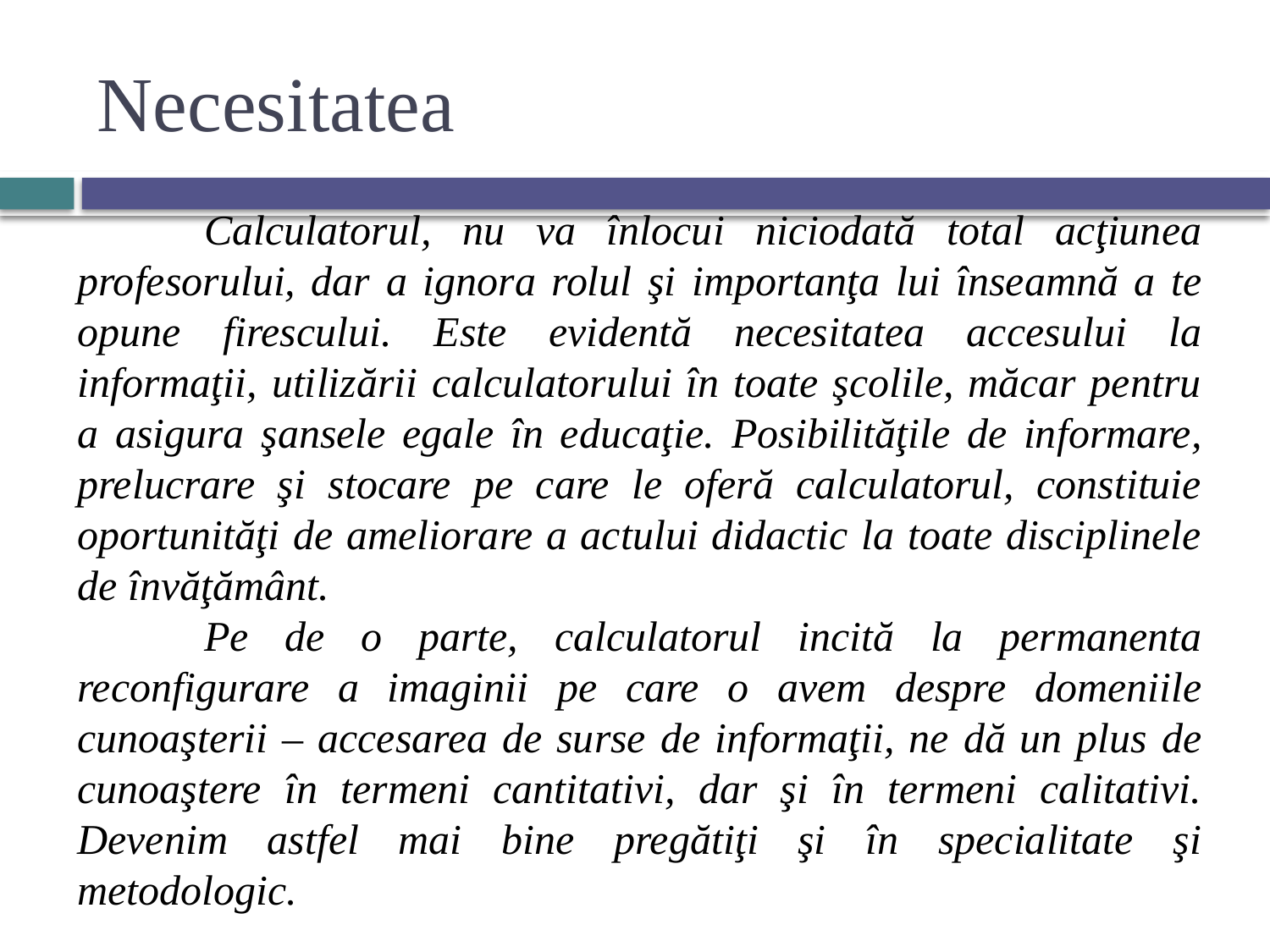

# Necesitatea
	Calculatorul, nu va înlocui niciodată total acţiunea profesorului, dar a ignora rolul şi importanţa lui înseamnă a te opune firescului. Este evidentă necesitatea accesului la informaţii, utilizării calculatorului în toate şcolile, măcar pentru a asigura şansele egale în educaţie. Posibilităţile de informare, prelucrare şi stocare pe care le oferă calculatorul, constituie oportunităţi de ameliorare a actului didactic la toate disciplinele de învăţământ.
	Pe de o parte, calculatorul incită la permanenta reconfigurare a imaginii pe care o avem despre domeniile cunoaşterii – accesarea de surse de informaţii, ne dă un plus de cunoaştere în termeni cantitativi, dar şi în termeni calitativi. Devenim astfel mai bine pregătiţi şi în specialitate şi metodologic.